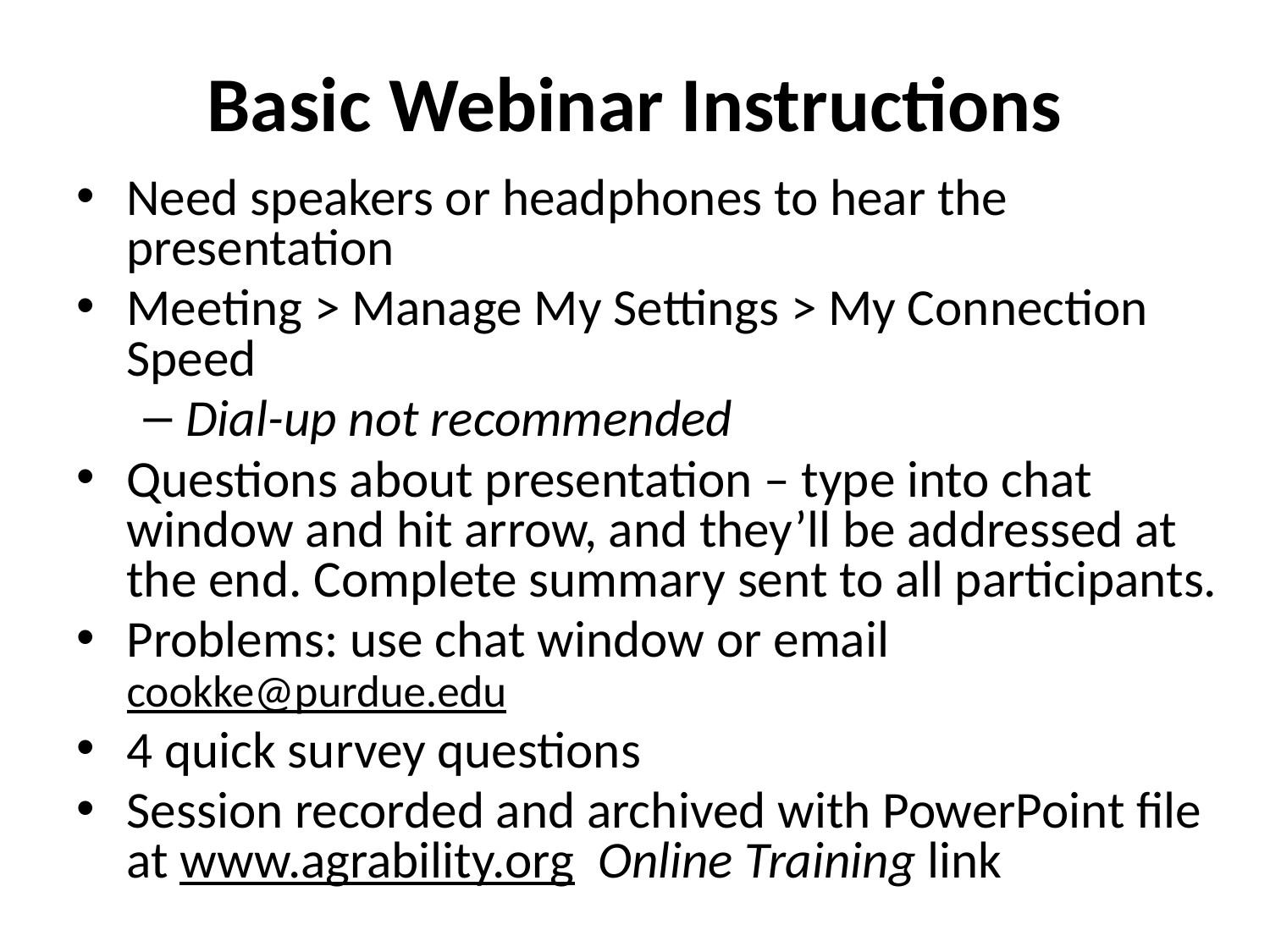

# Basic Webinar Instructions
Need speakers or headphones to hear the presentation
Meeting > Manage My Settings > My Connection Speed
Dial-up not recommended
Questions about presentation – type into chat window and hit arrow, and they’ll be addressed at the end. Complete summary sent to all participants.
Problems: use chat window or email cookke@purdue.edu
4 quick survey questions
Session recorded and archived with PowerPoint file at www.agrability.org  Online Training link